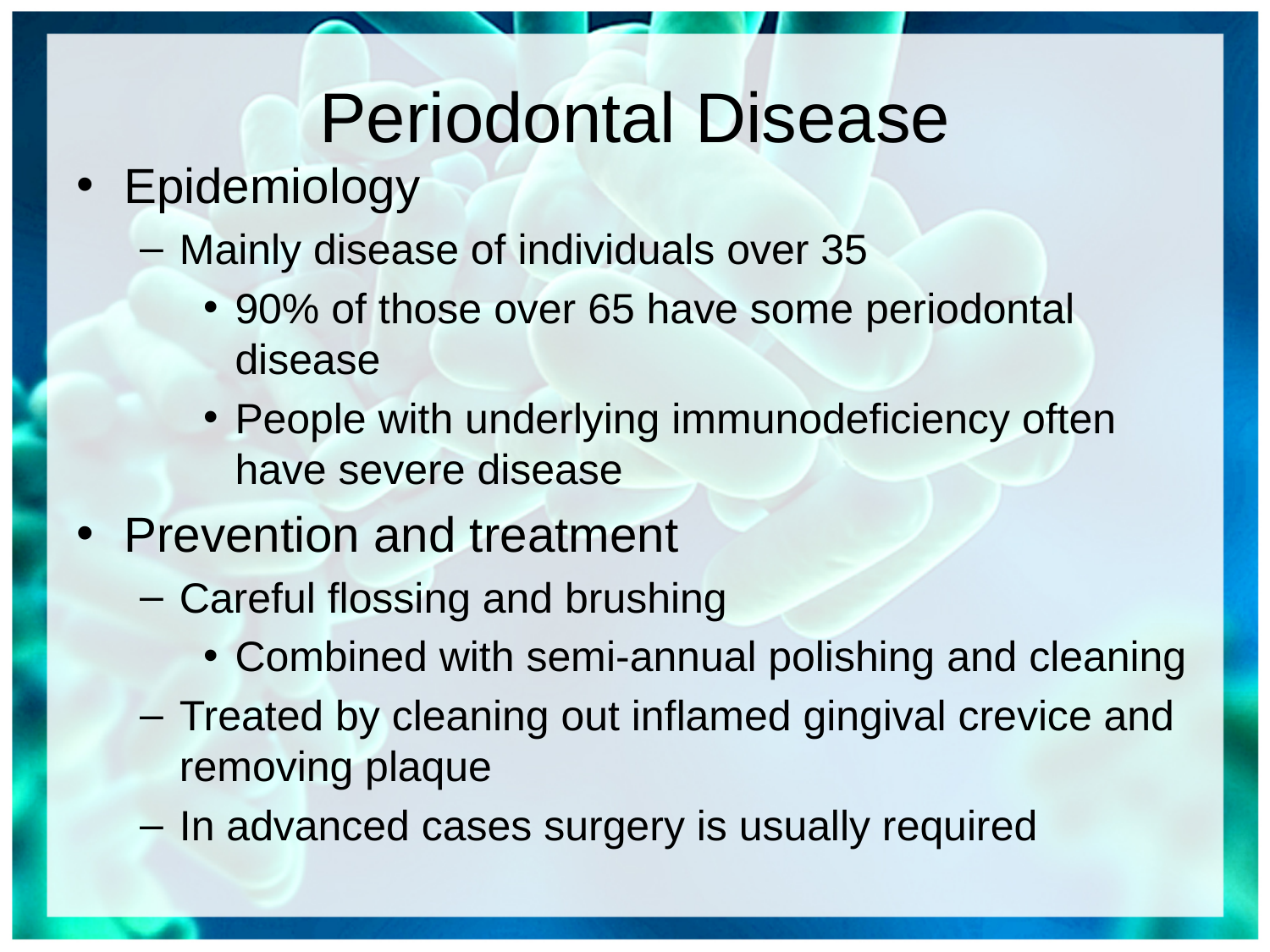

# Periodontal Disease
Epidemiology
Mainly disease of individuals over 35
90% of those over 65 have some periodontal disease
People with underlying immunodeficiency often have severe disease
Prevention and treatment
Careful flossing and brushing
Combined with semi-annual polishing and cleaning
Treated by cleaning out inflamed gingival crevice and removing plaque
In advanced cases surgery is usually required